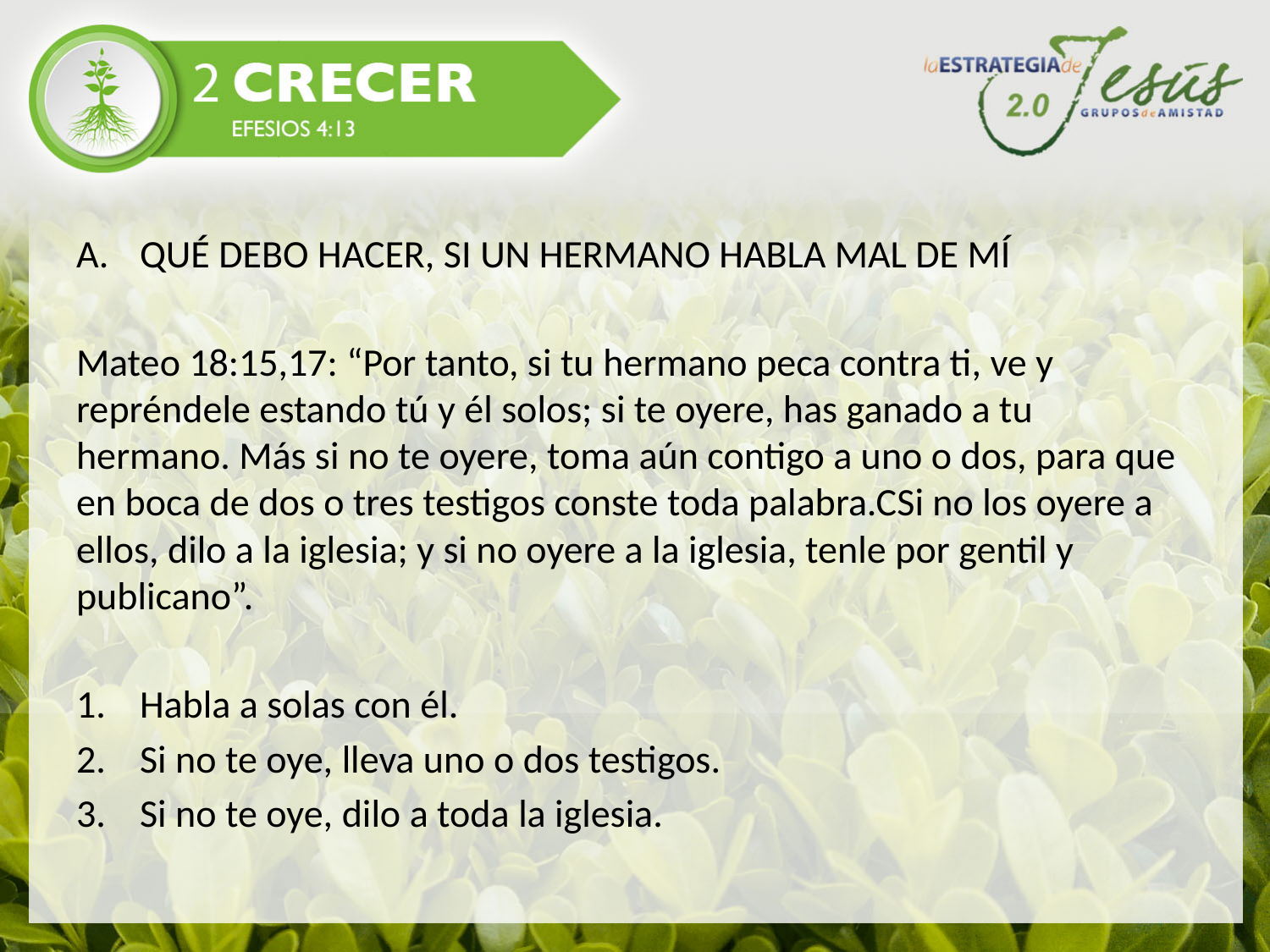

#
QUÉ DEBO HACER, SI UN HERMANO HABLA MAL DE MÍ

Mateo 18:15,17: “Por tanto, si tu hermano peca contra ti, ve y repréndele estando tú y él solos; si te oyere, has ganado a tu hermano. Más si no te oyere, toma aún contigo a uno o dos, para que en boca de dos o tres testigos conste toda palabra.CSi no los oyere a ellos, dilo a la iglesia; y si no oyere a la iglesia, tenle por gentil y publicano”.

Habla a solas con él.
Si no te oye, lleva uno o dos testigos.
Si no te oye, dilo a toda la iglesia.